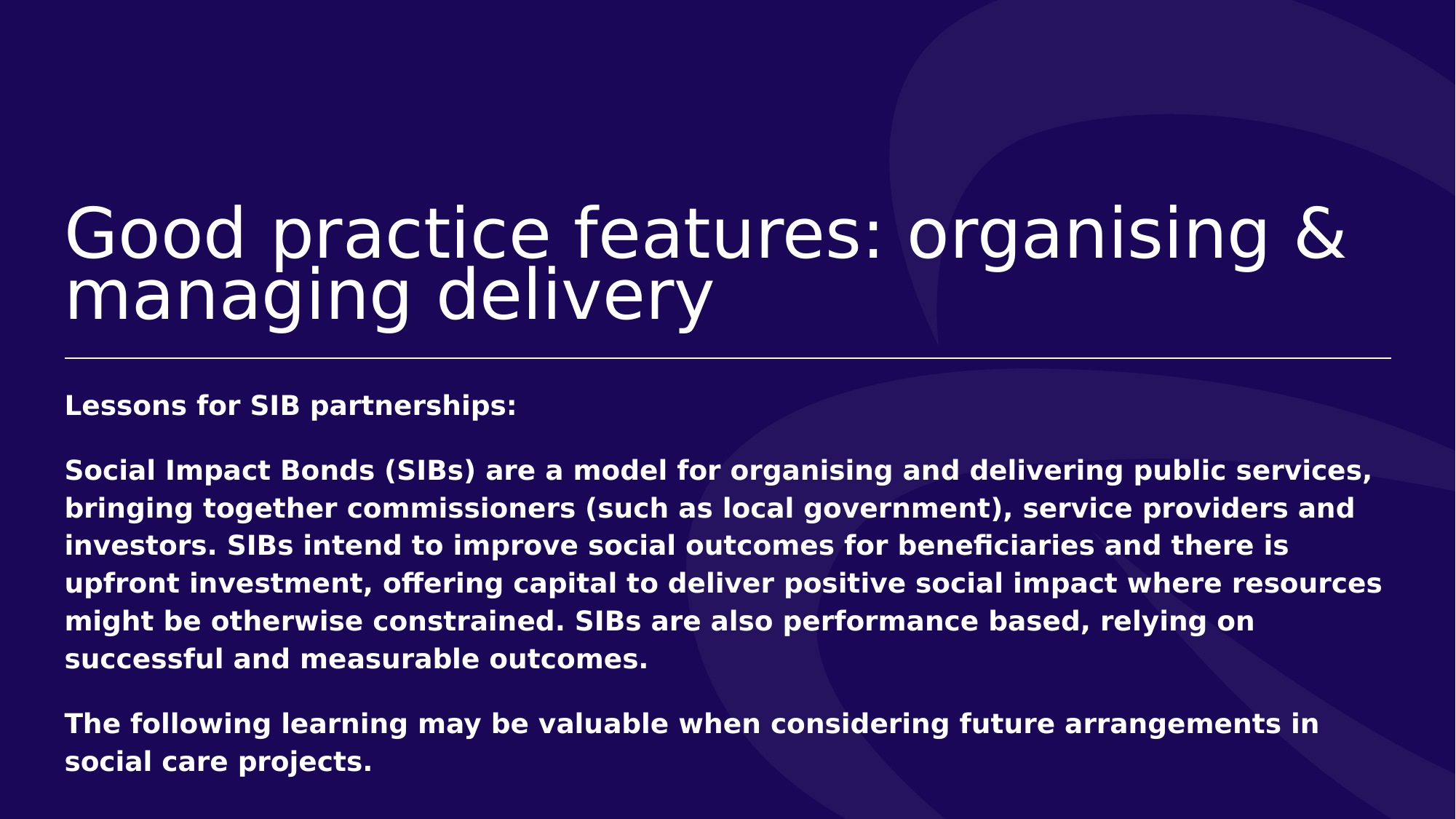

# Good practice features: organising & managing delivery
Lessons for SIB partnerships:
Social Impact Bonds (SIBs) are a model for organising and delivering public services, bringing together commissioners (such as local government), service providers and investors. SIBs intend to improve social outcomes for beneficiaries and there is upfront investment, offering capital to deliver positive social impact where resources might be otherwise constrained. SIBs are also performance based, relying on successful and measurable outcomes.
The following learning may be valuable when considering future arrangements in social care projects.